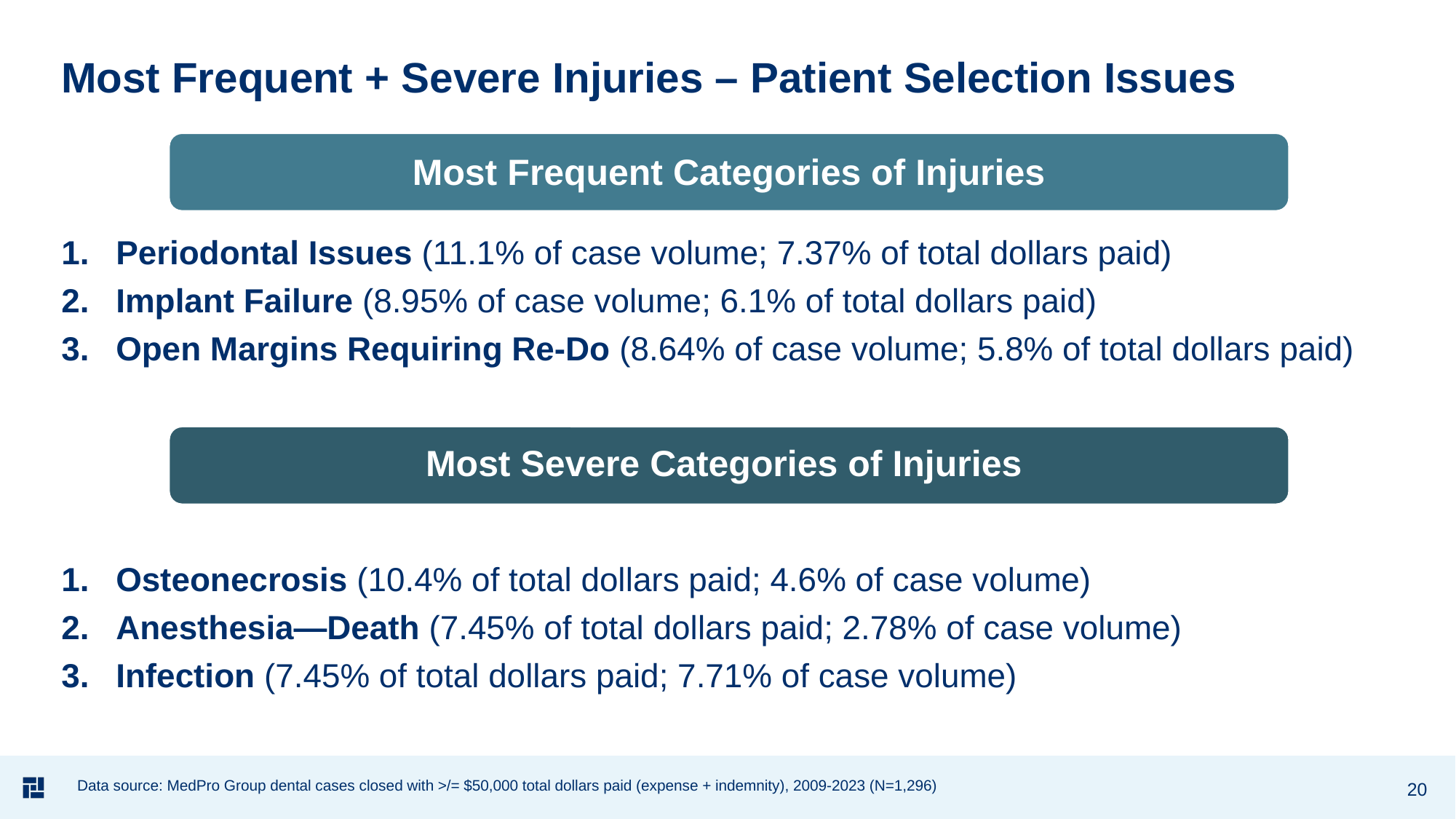

# Most Frequent + Severe Injuries – Patient Selection Issues

Most Frequent Categories of Injuries
Periodontal Issues (11.1% of case volume; 7.37% of total dollars paid)
Implant Failure (8.95% of case volume; 6.1% of total dollars paid)
Open Margins Requiring Re-Do (8.64% of case volume; 5.8% of total dollars paid)

Most Severe Categories of Injuries
Osteonecrosis (10.4% of total dollars paid; 4.6% of case volume)
Anesthesia—Death (7.45% of total dollars paid; 2.78% of case volume)
Infection (7.45% of total dollars paid; 7.71% of case volume)
20
Data source: MedPro Group dental cases closed with >/= $50,000 total dollars paid (expense + indemnity), 2009-2023 (N=1,296)